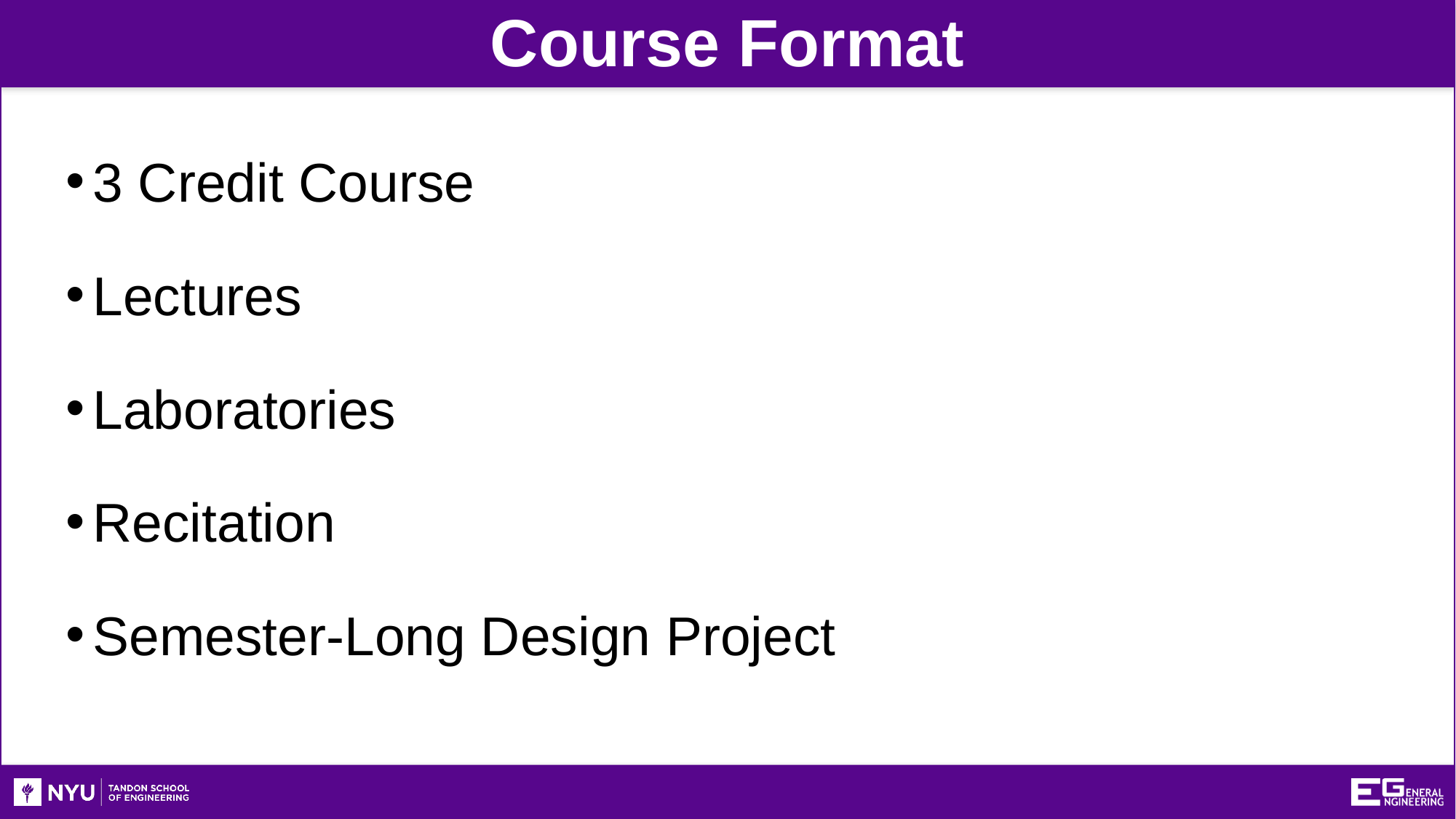

Course Format
3 Credit Course
Lectures
Laboratories
Recitation
Semester-Long Design Project